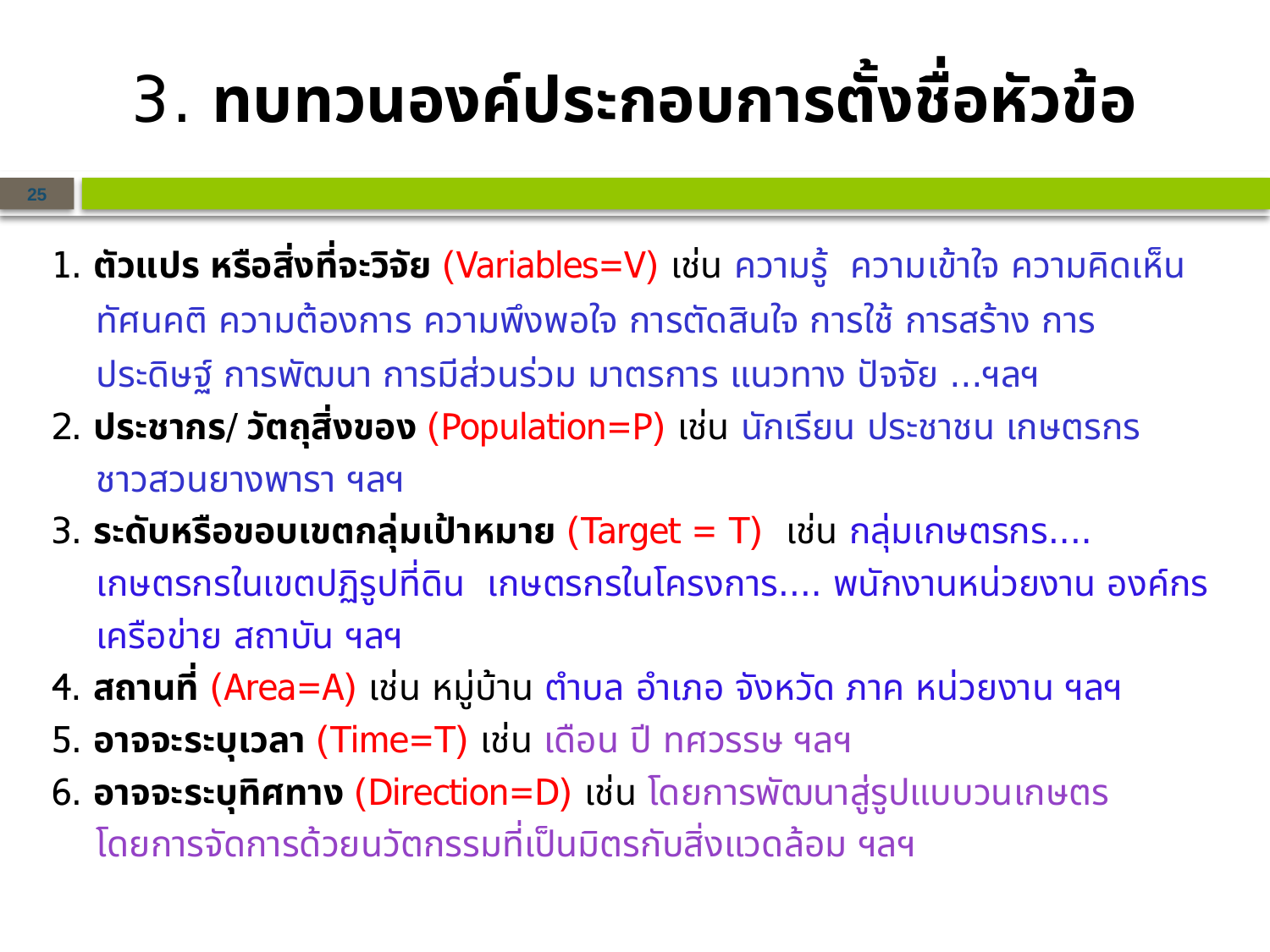

3. ทบทวนองค์ประกอบการตั้งชื่อหัวข้อ
25
1. ตัวแปร หรือสิ่งที่จะวิจัย (Variables=V) เช่น ความรู้  ความเข้าใจ ความคิดเห็น
    ทัศนคติ ความต้องการ ความพึงพอใจ การตัดสินใจ การใช้ การสร้าง การ
    ประดิษฐ์ การพัฒนา การมีส่วนร่วม มาตรการ แนวทาง ปัจจัย ...ฯลฯ
2. ประชากร/วัตถุสิ่งของ (Population=P) เช่น นักเรียน ประชาชน เกษตรกร
    ชาวสวนยางพารา ฯลฯ
3. ระดับหรือขอบเขตกลุ่มเป้าหมาย (Target = T)  เช่น กลุ่มเกษตรกร....
    เกษตรกรในเขตปฏิรูปที่ดิน  เกษตรกรในโครงการ.... พนักงานหน่วยงาน องค์กร
    เครือข่าย สถาบัน ฯลฯ
4. สถานที่ (Area=A) เช่น หมู่บ้าน ตำบล อำเภอ จังหวัด ภาค หน่วยงาน ฯลฯ
5. อาจจะระบุเวลา (Time=T) เช่น เดือน ปี ทศวรรษ ฯลฯ
6. อาจจะระบุทิศทาง (Direction=D) เช่น โดยการพัฒนาสู่รูปแบบวนเกษตร
    โดยการจัดการด้วยนวัตกรรมที่เป็นมิตรกับสิ่งแวดล้อม ฯลฯ